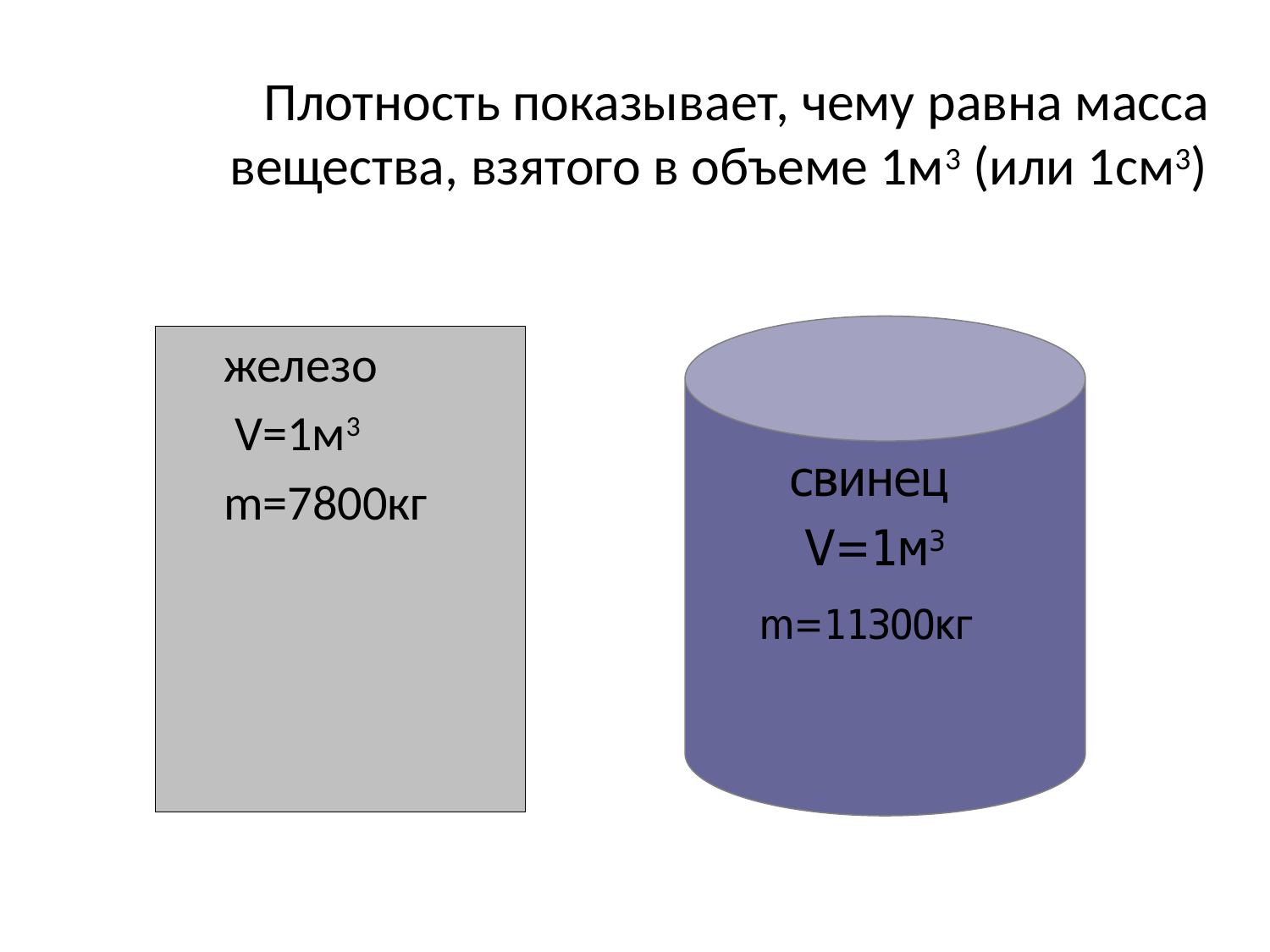

# Плотность показывает, чему равна масса вещества, взятого в объеме 1м3 (или 1см3)
      свинец
       V=1м3
       m=11300кг
     железо
      V=1м3
     m=7800кг